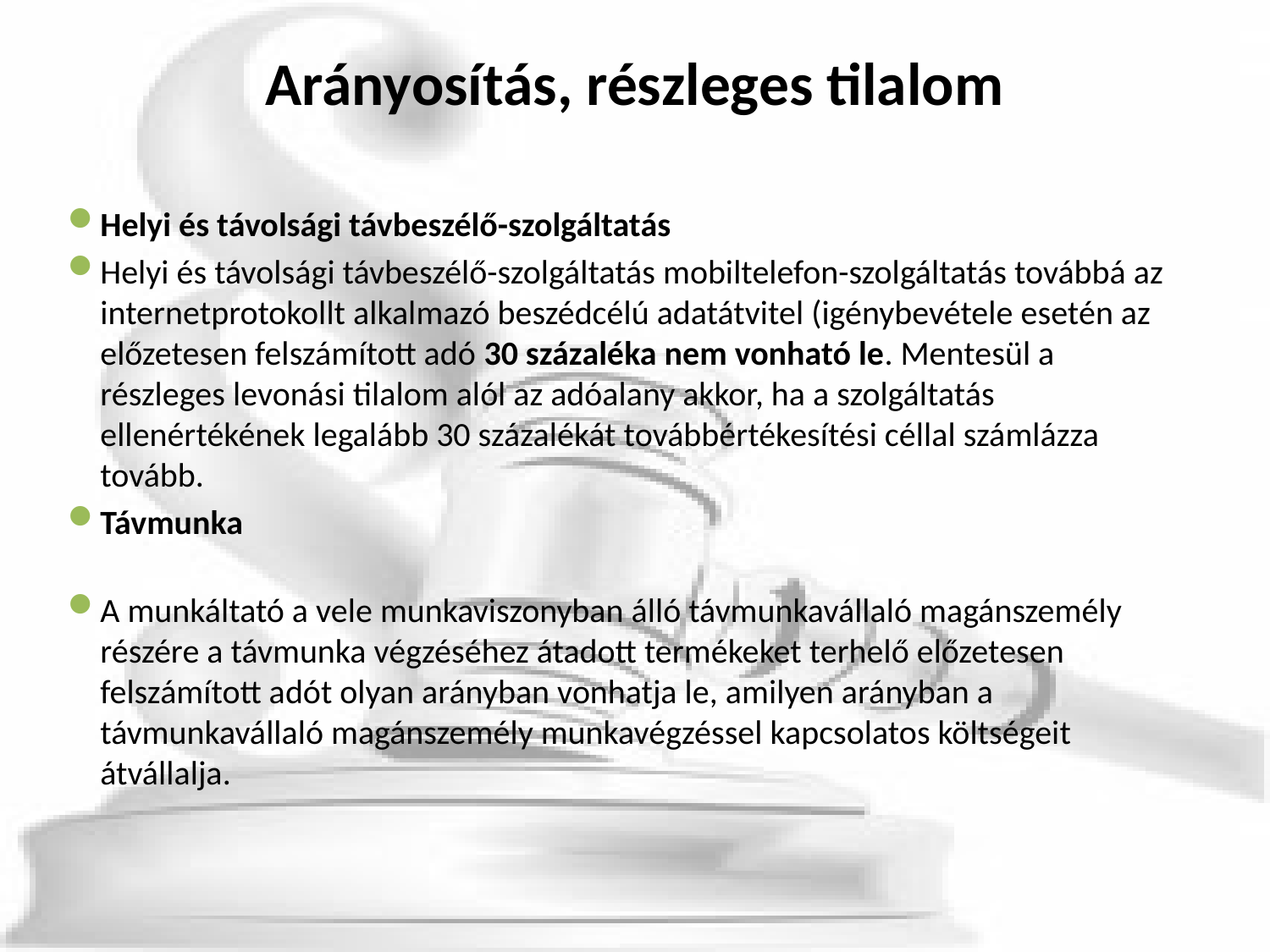

# Arányosítás, részleges tilalom
Helyi és távolsági távbeszélő-szolgáltatás
Helyi és távolsági távbeszélő-szolgáltatás mobiltelefon-szolgáltatás továbbá az internetprotokollt alkalmazó beszédcélú adatátvitel (igénybevétele esetén az előzetesen felszámított adó 30 százaléka nem vonható le. Mentesül a részleges levonási tilalom alól az adóalany akkor, ha a szolgáltatás ellenértékének legalább 30 százalékát továbbértékesítési céllal számlázza tovább.
Távmunka
A munkáltató a vele munkaviszonyban álló távmunkavállaló magánszemély részére a távmunka végzéséhez átadott termékeket terhelő előzetesen felszámított adót olyan arányban vonhatja le, amilyen arányban a távmunkavállaló magánszemély munkavégzéssel kapcsolatos költségeit átvállalja.